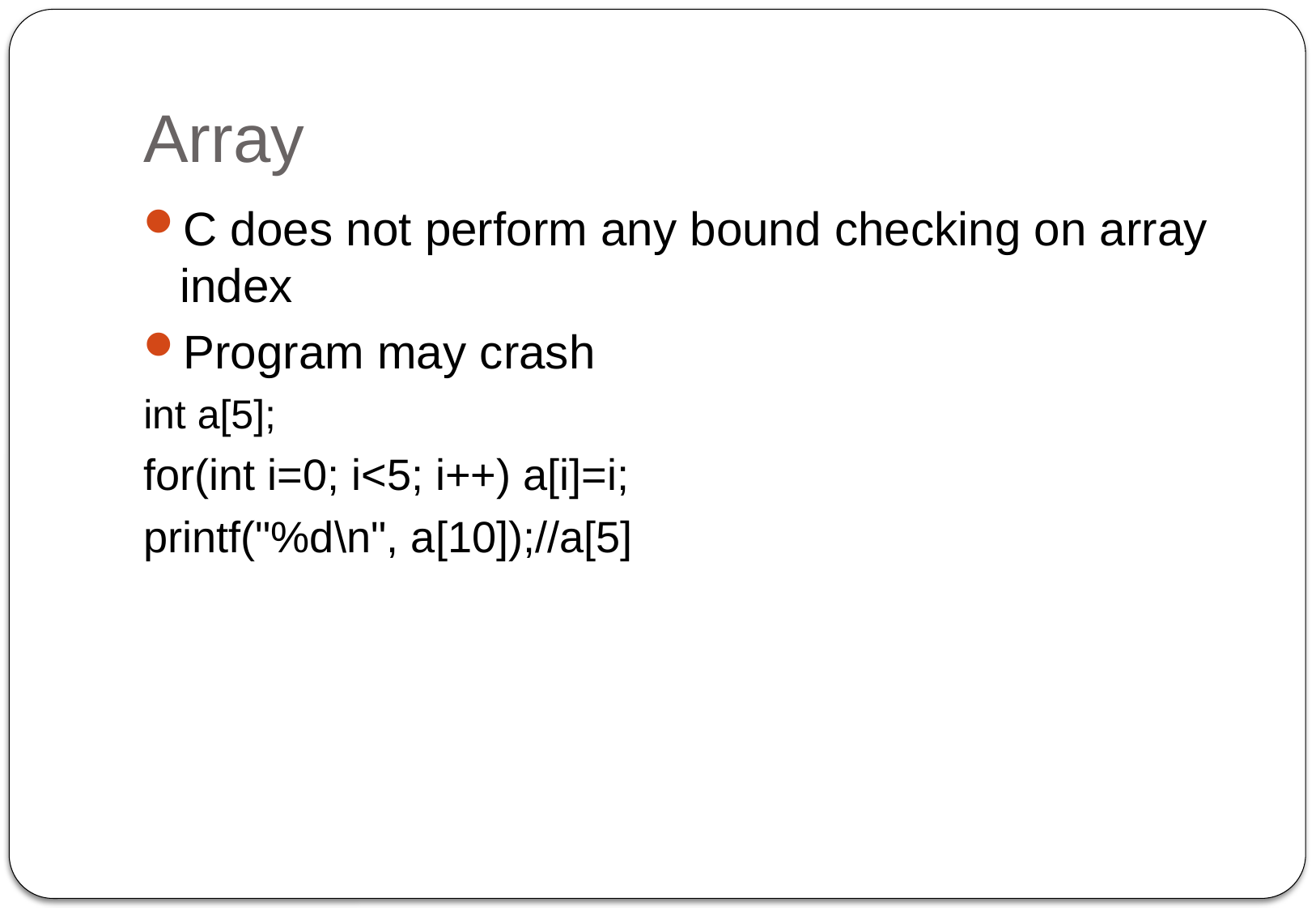

# Array
C does not perform any bound checking on array index
Program may crash
int a[5];
for(int i=0; i<5; i++) a[i]=i;
printf("%d\n", a[10]);//a[5]